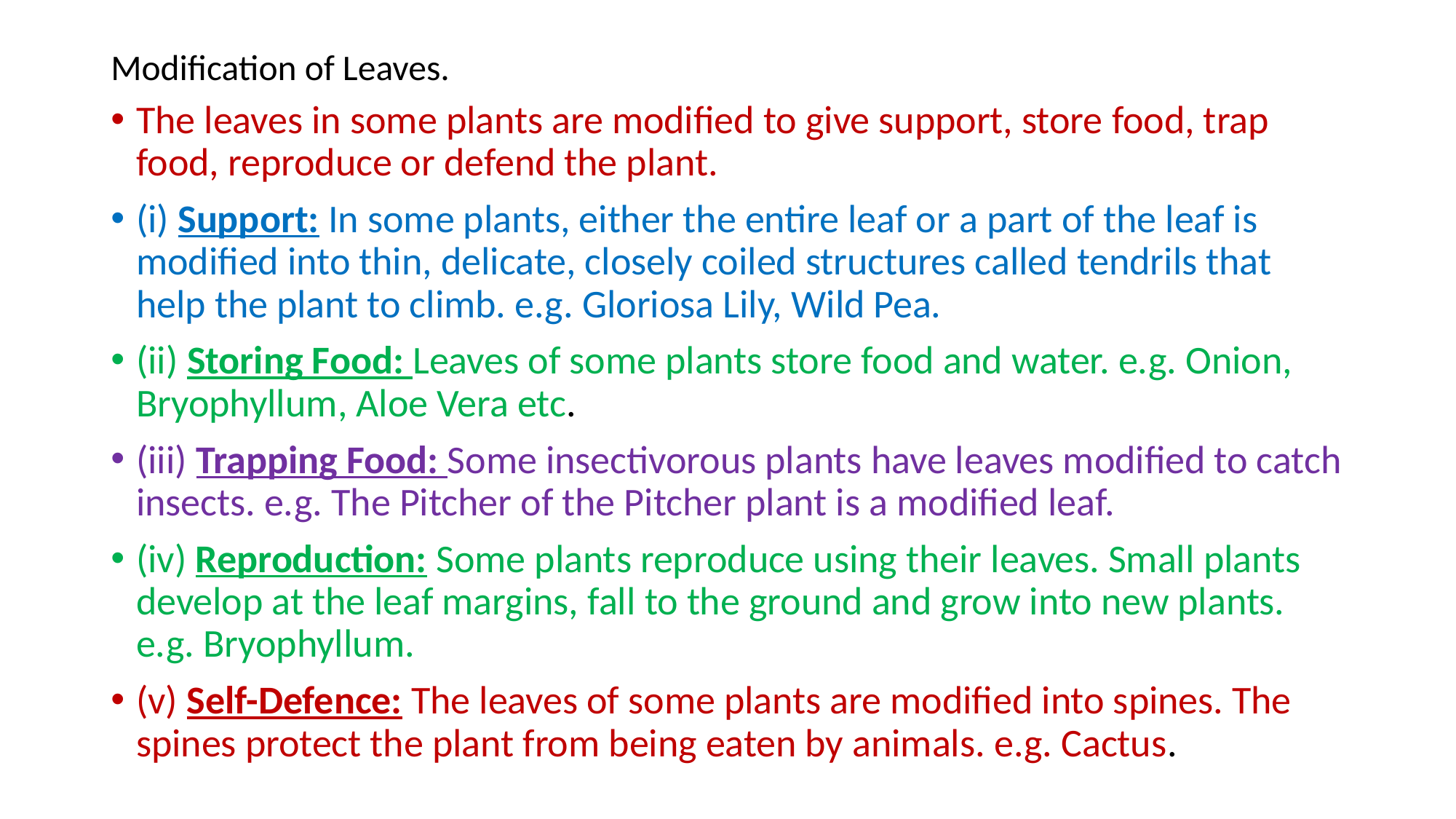

# Modification of Leaves.
The leaves in some plants are modified to give support, store food, trap food, reproduce or defend the plant.
(i) Support: In some plants, either the entire leaf or a part of the leaf is modified into thin, delicate, closely coiled structures called tendrils that help the plant to climb. e.g. Gloriosa Lily, Wild Pea.
(ii) Storing Food: Leaves of some plants store food and water. e.g. Onion, Bryophyllum, Aloe Vera etc.
(iii) Trapping Food: Some insectivorous plants have leaves modified to catch insects. e.g. The Pitcher of the Pitcher plant is a modified leaf.
(iv) Reproduction: Some plants reproduce using their leaves. Small plants develop at the leaf margins, fall to the ground and grow into new plants. e.g. Bryophyllum.
(v) Self-Defence: The leaves of some plants are modified into spines. The spines protect the plant from being eaten by animals. e.g. Cactus.